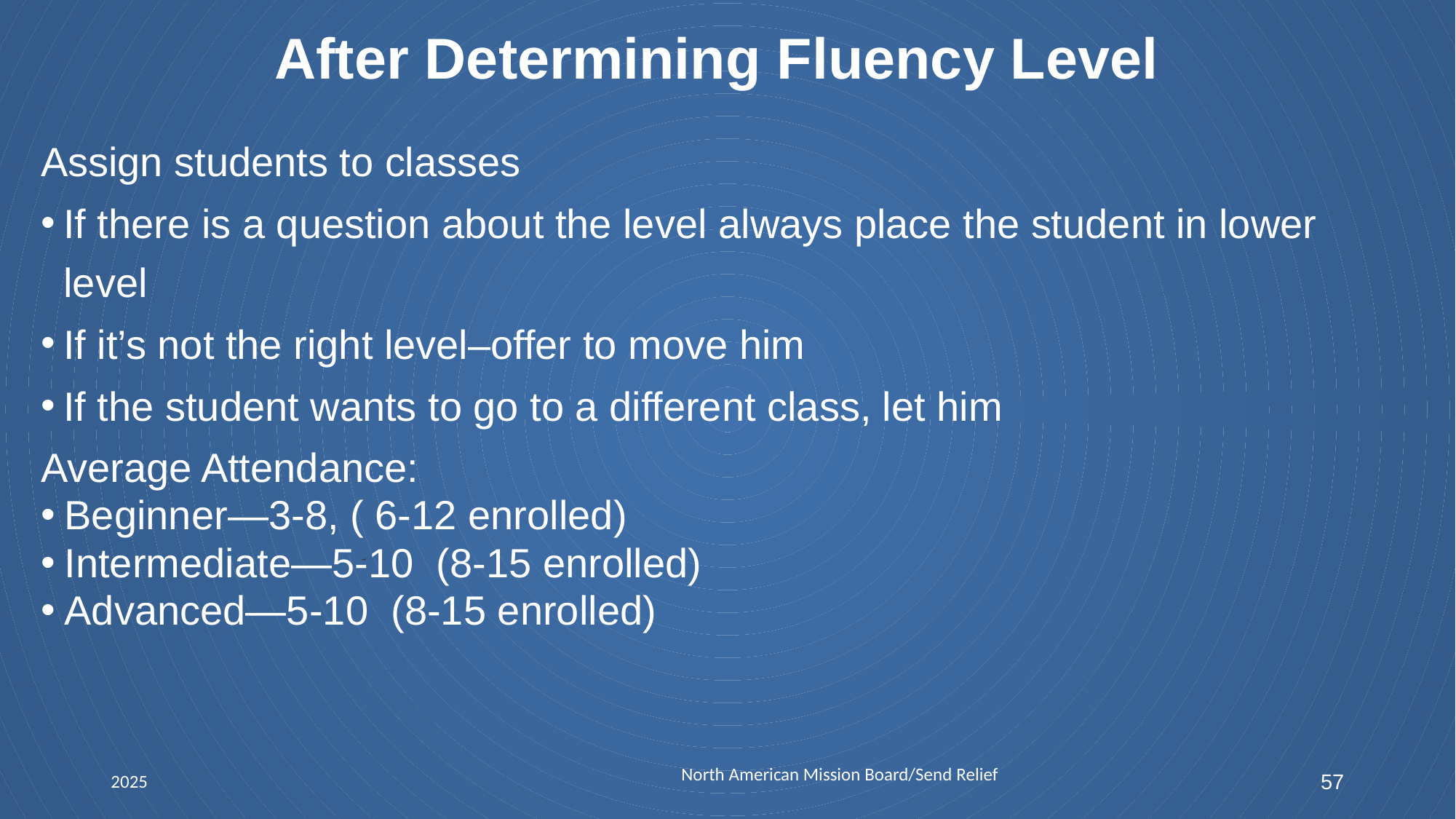

# After Determining Fluency Level
Assign students to classes
If there is a question about the level always place the student in lower level
If it’s not the right level–offer to move him
If the student wants to go to a different class, let him
Average Attendance:
Beginner—3-8, ( 6-12 enrolled)
Intermediate—5-10  (8-15 enrolled)
Advanced—5-10  (8-15 enrolled)

North American Mission Board/Send Relief
2025
57